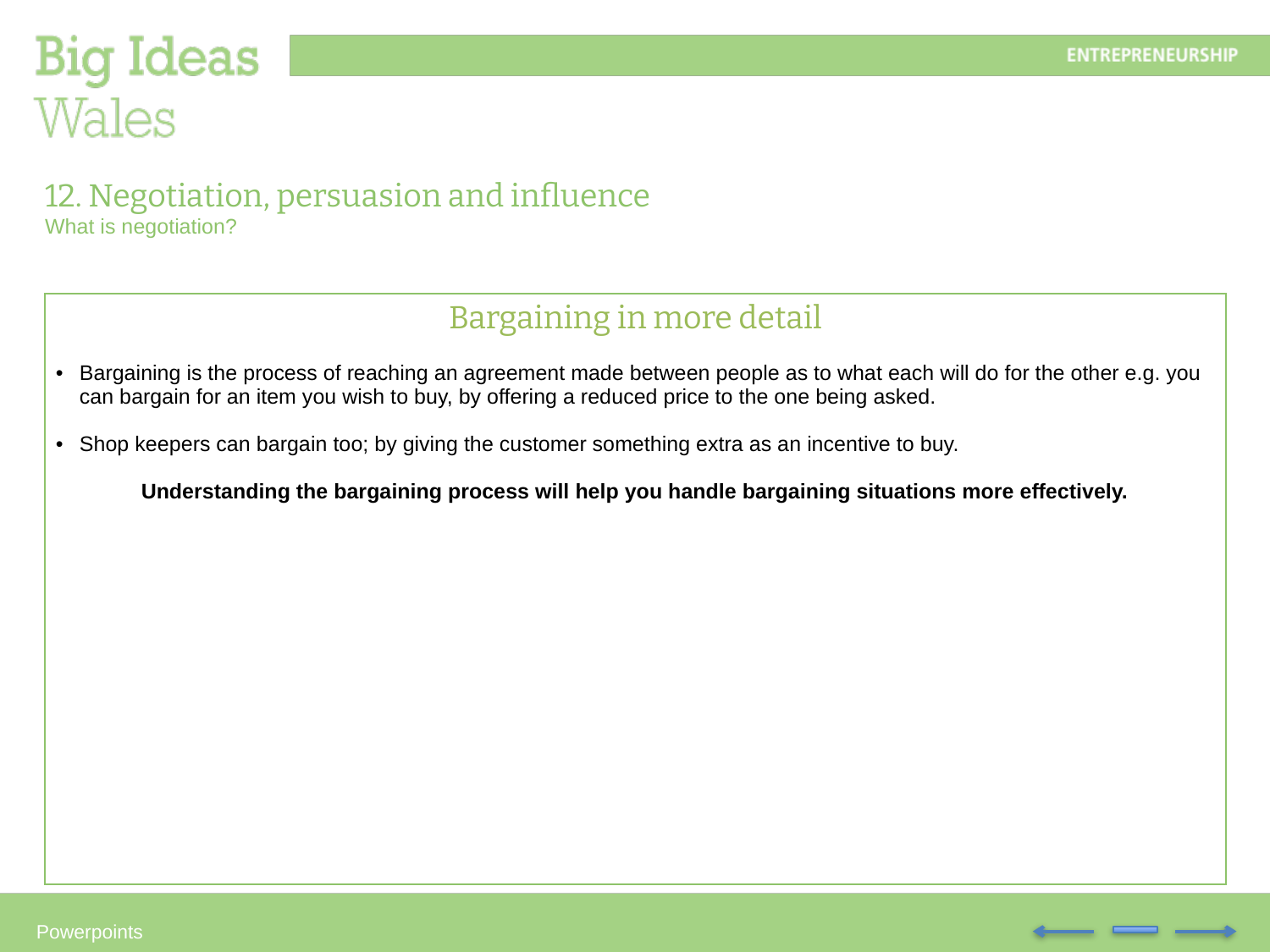

12. Negotiation, persuasion and influence
What is negotiation?
| Bargaining in more detail Bargaining is the process of reaching an agreement made between people as to what each will do for the other e.g. you can bargain for an item you wish to buy, by offering a reduced price to the one being asked. Shop keepers can bargain too; by giving the customer something extra as an incentive to buy. Understanding the bargaining process will help you handle bargaining situations more effectively. |
| --- |
Powerpoints